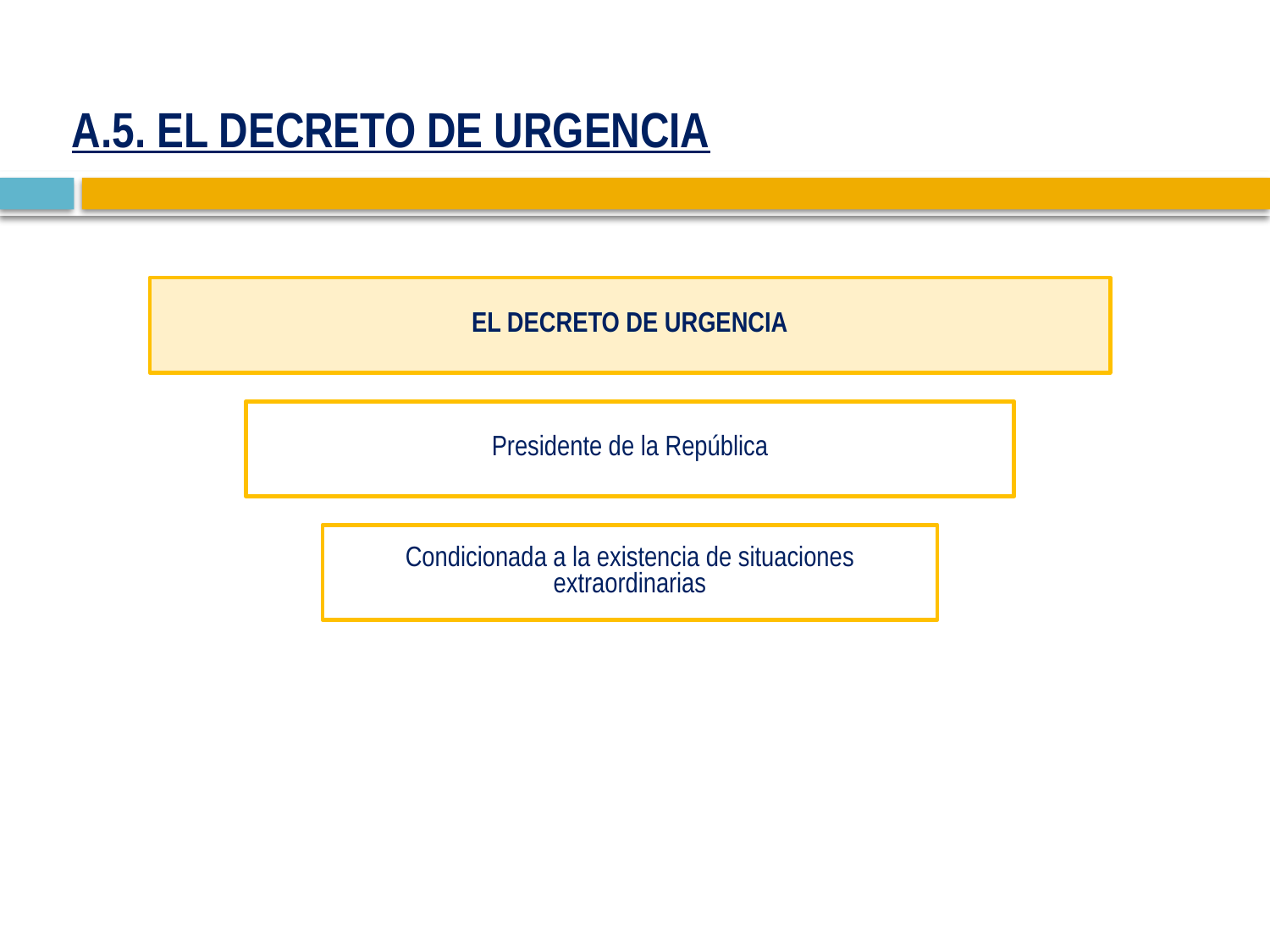

# A.5. EL DECRETO DE URGENCIA
EL DECRETO DE URGENCIA
Presidente de la República
Condicionada a la existencia de situaciones extraordinarias